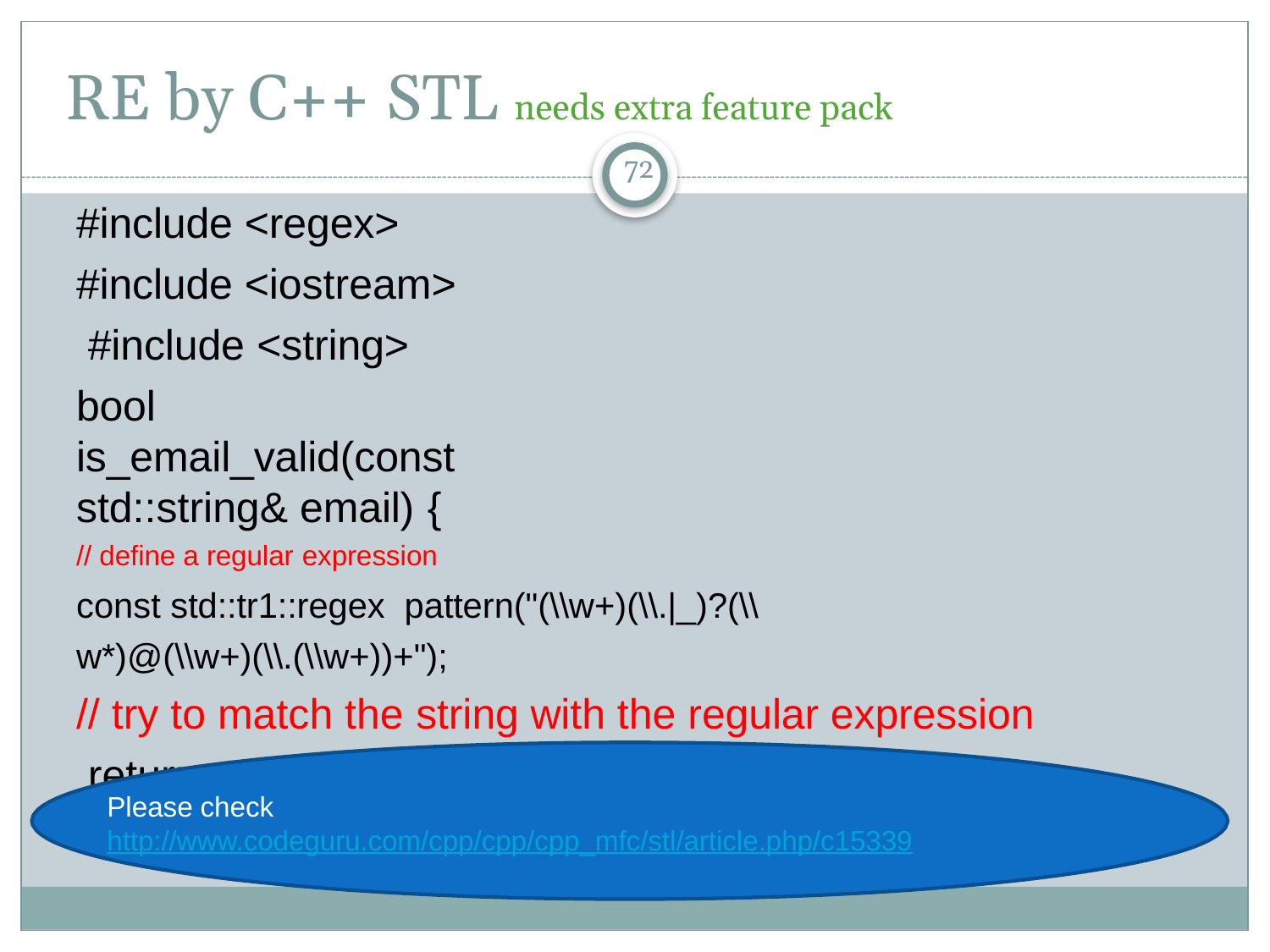

# RE by C++ STL needs extra feature pack
72
#include <regex>  #include <iostream>  #include <string>
bool is_email_valid(const std::string& email) {
// define a regular expression
const std::tr1::regex  pattern("(\\w+)(\\.|_)?(\\w*)@(\\w+)(\\.(\\w+))+");
// try to match the string with the regular expression  return std::tr1::regex_match(email, pattern); }

Please check  http://www.codeguru.com/cpp/cpp/cpp_mfc/stl/article.php/c15339